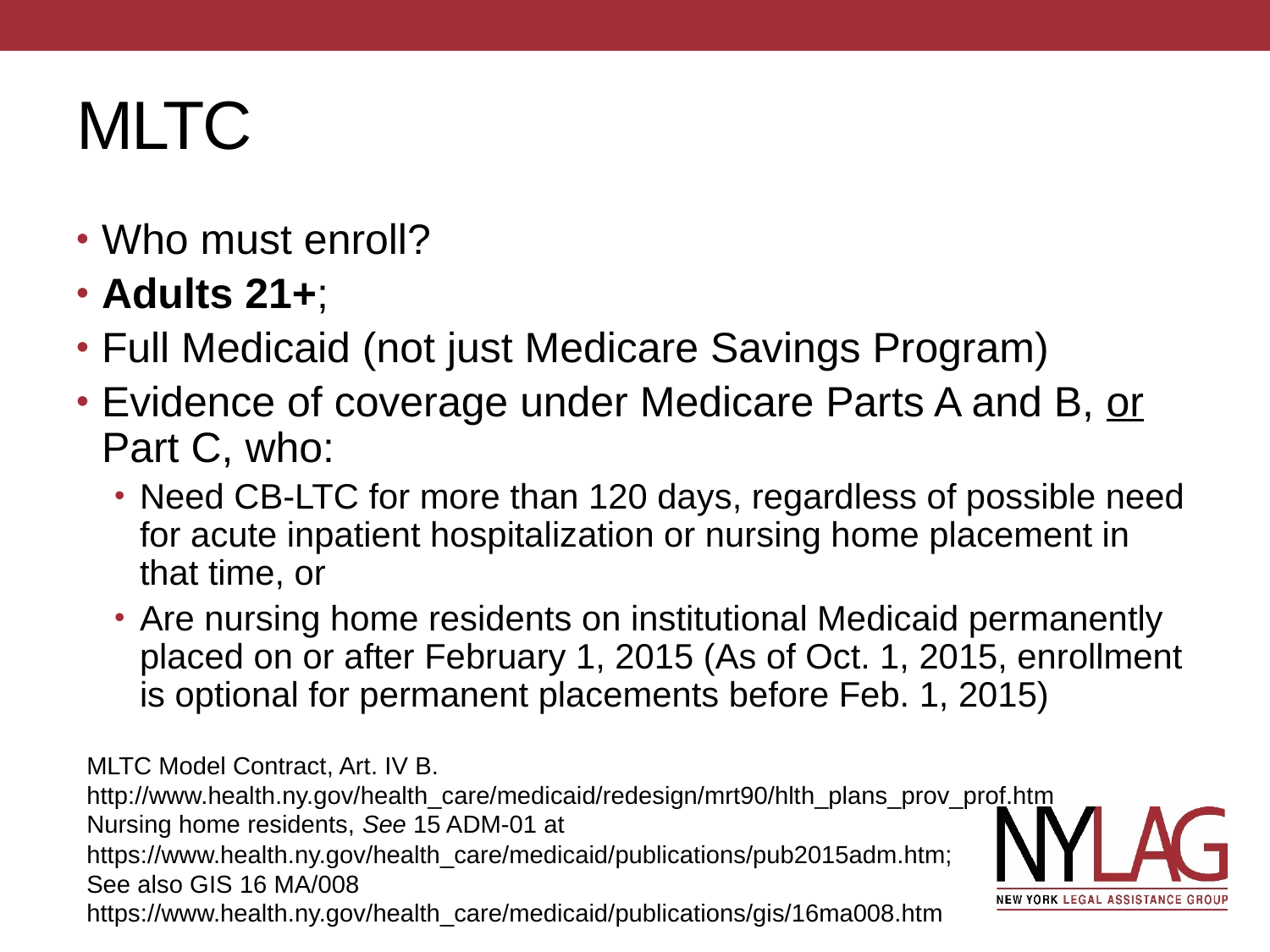

# MLTC
Who must enroll?
Adults 21+;
Full Medicaid (not just Medicare Savings Program)
Evidence of coverage under Medicare Parts A and B, or Part C, who:
Need CB-LTC for more than 120 days, regardless of possible need for acute inpatient hospitalization or nursing home placement in that time, or
Are nursing home residents on institutional Medicaid permanently placed on or after February 1, 2015 (As of Oct. 1, 2015, enrollment is optional for permanent placements before Feb. 1, 2015)

MLTC Model Contract, Art. IV B.
http://www.health.ny.gov/health_care/medicaid/redesign/mrt90/hlth_plans_prov_prof.htm
Nursing home residents, See 15 ADM-01 at https://www.health.ny.gov/health_care/medicaid/publications/pub2015adm.htm;
See also GIS 16 MA/008 https://www.health.ny.gov/health_care/medicaid/publications/gis/16ma008.htm